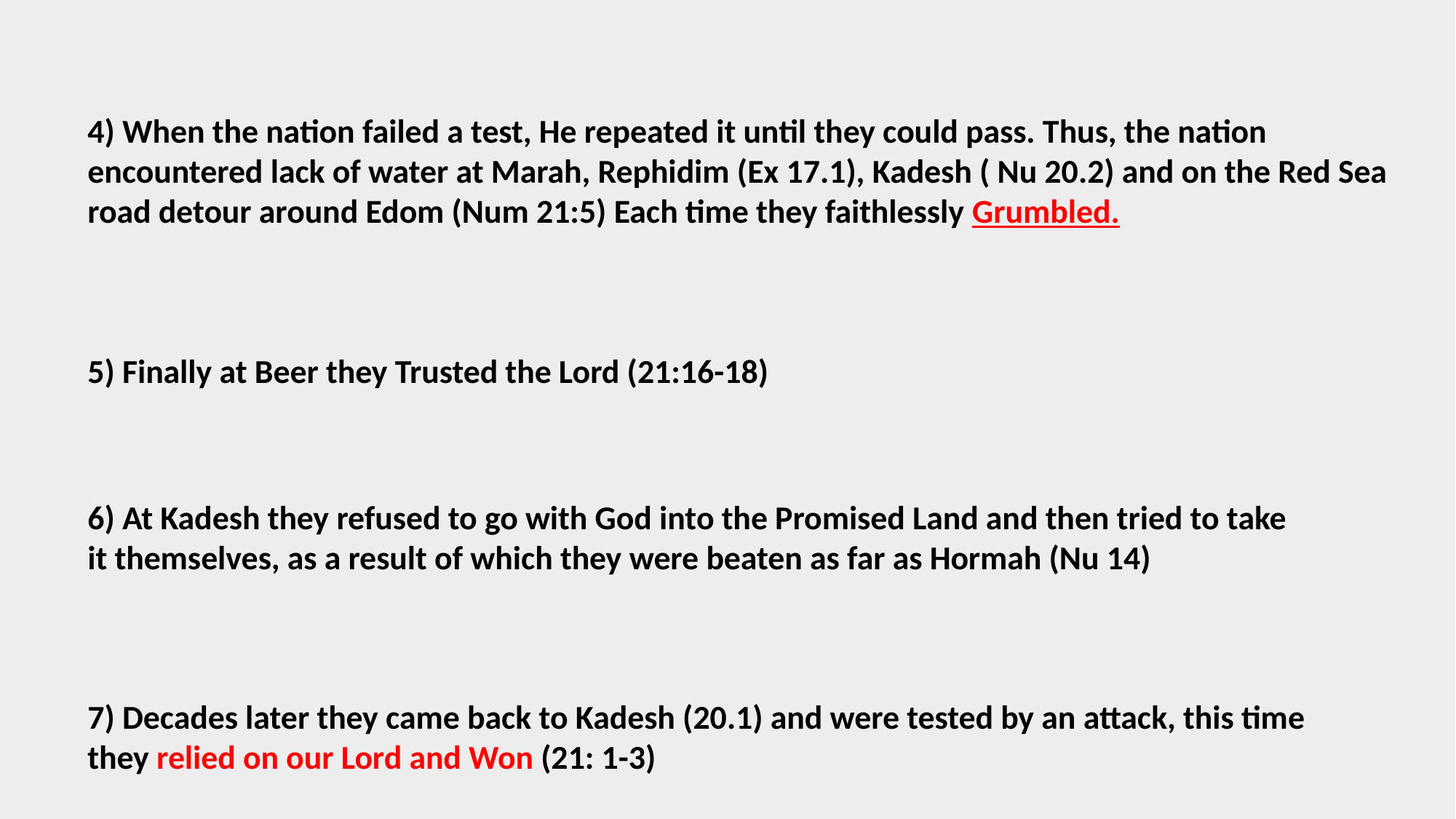

4) When the nation failed a test, He repeated it until they could pass. Thus, the nation
encountered lack of water at Marah, Rephidim (Ex 17.1), Kadesh ( Nu 20.2) and on the Red Sea
road detour around Edom (Num 21:5) Each time they faithlessly Grumbled.
5) Finally at Beer they Trusted the Lord (21:16-18)
6) At Kadesh they refused to go with God into the Promised Land and then tried to take
it themselves, as a result of which they were beaten as far as Hormah (Nu 14)
7) Decades later they came back to Kadesh (20.1) and were tested by an attack, this time
they relied on our Lord and Won (21: 1-3)